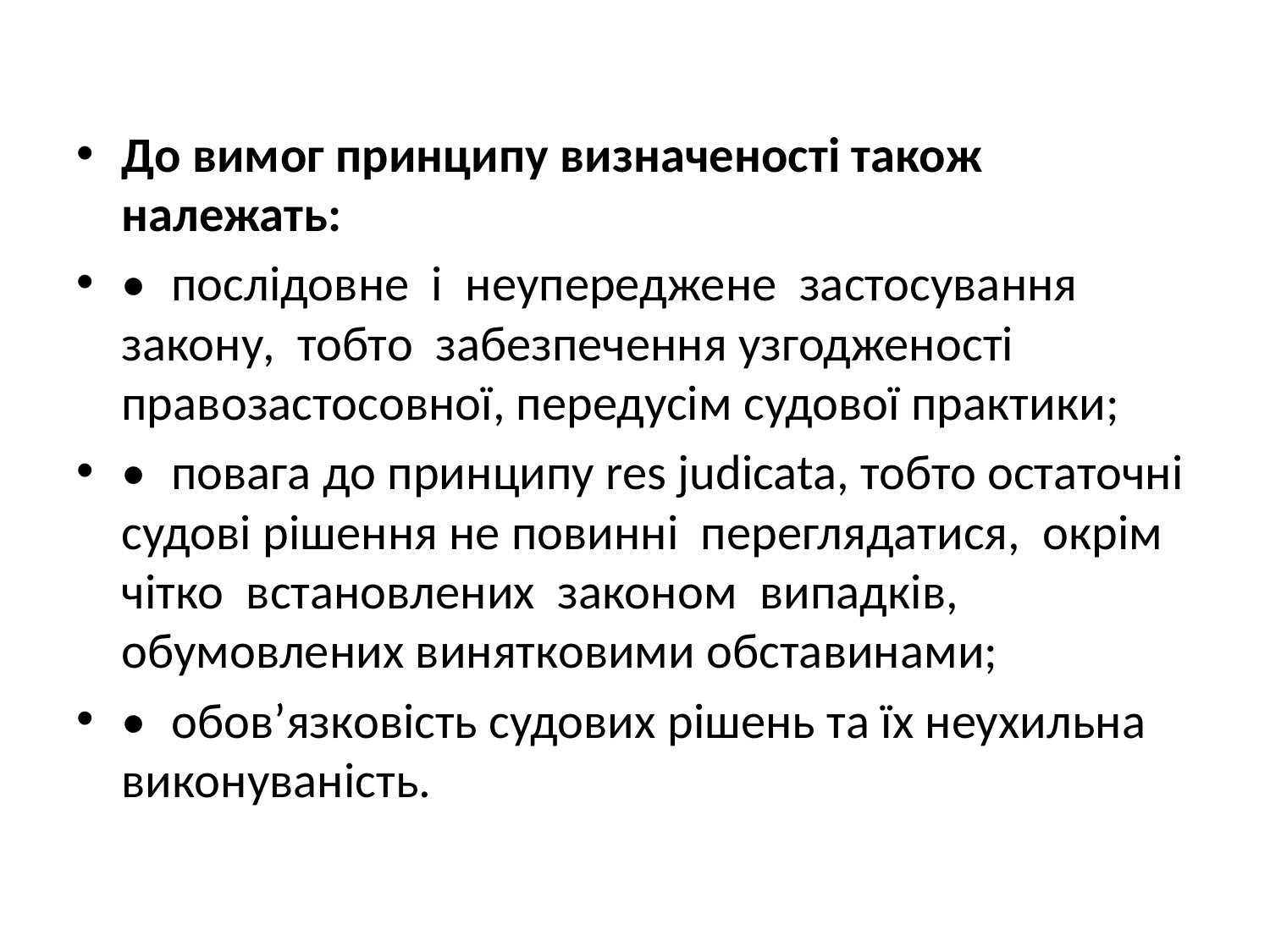

До вимог принципу визначеності також належать:
• послідовне  і  неупереджене  застосування  закону,  тобто  забезпечення узгодженості правозастосовної, передусім судової практики;
• повага до принципу res judicata, тобто остаточні судові рішення не повинні  переглядатися,  окрім  чітко  встановлених  законом  випадків, обумовлених винятковими обставинами;
• обов’язковість судових рішень та їх неухильна виконуваність.